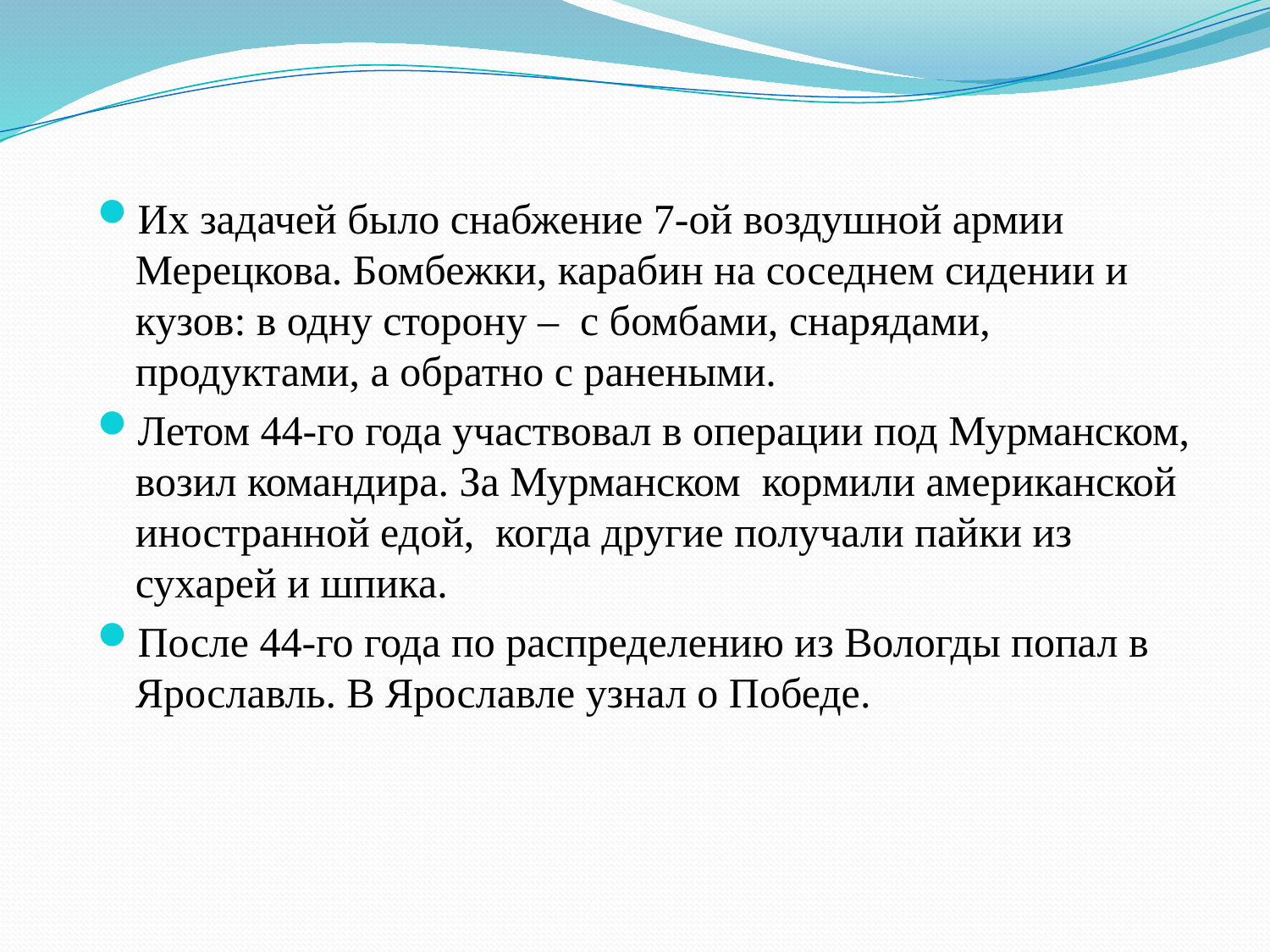

Их задачей было снабжение 7-ой воздушной армии Мерецкова. Бомбежки, карабин на соседнем сидении и кузов: в одну сторону –  с бомбами, снарядами, продуктами, а обратно с ранеными.
Летом 44-го года участвовал в операции под Мурманском, возил командира. За Мурманском  кормили американской иностранной едой,  когда другие получали пайки из сухарей и шпика.
После 44-го года по распределению из Вологды попал в Ярославль. В Ярославле узнал о Победе.